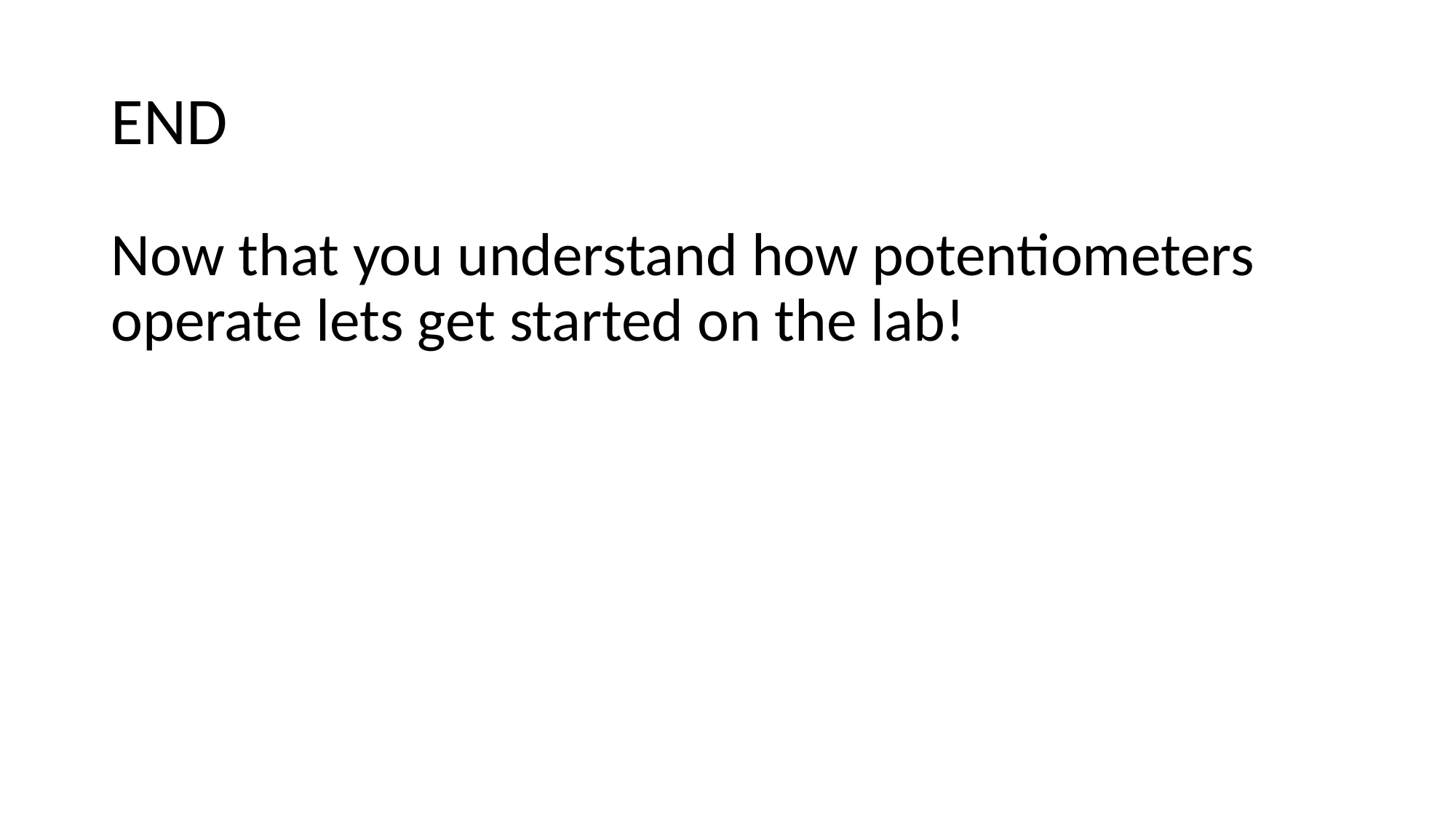

# END
Now that you understand how potentiometers operate lets get started on the lab!